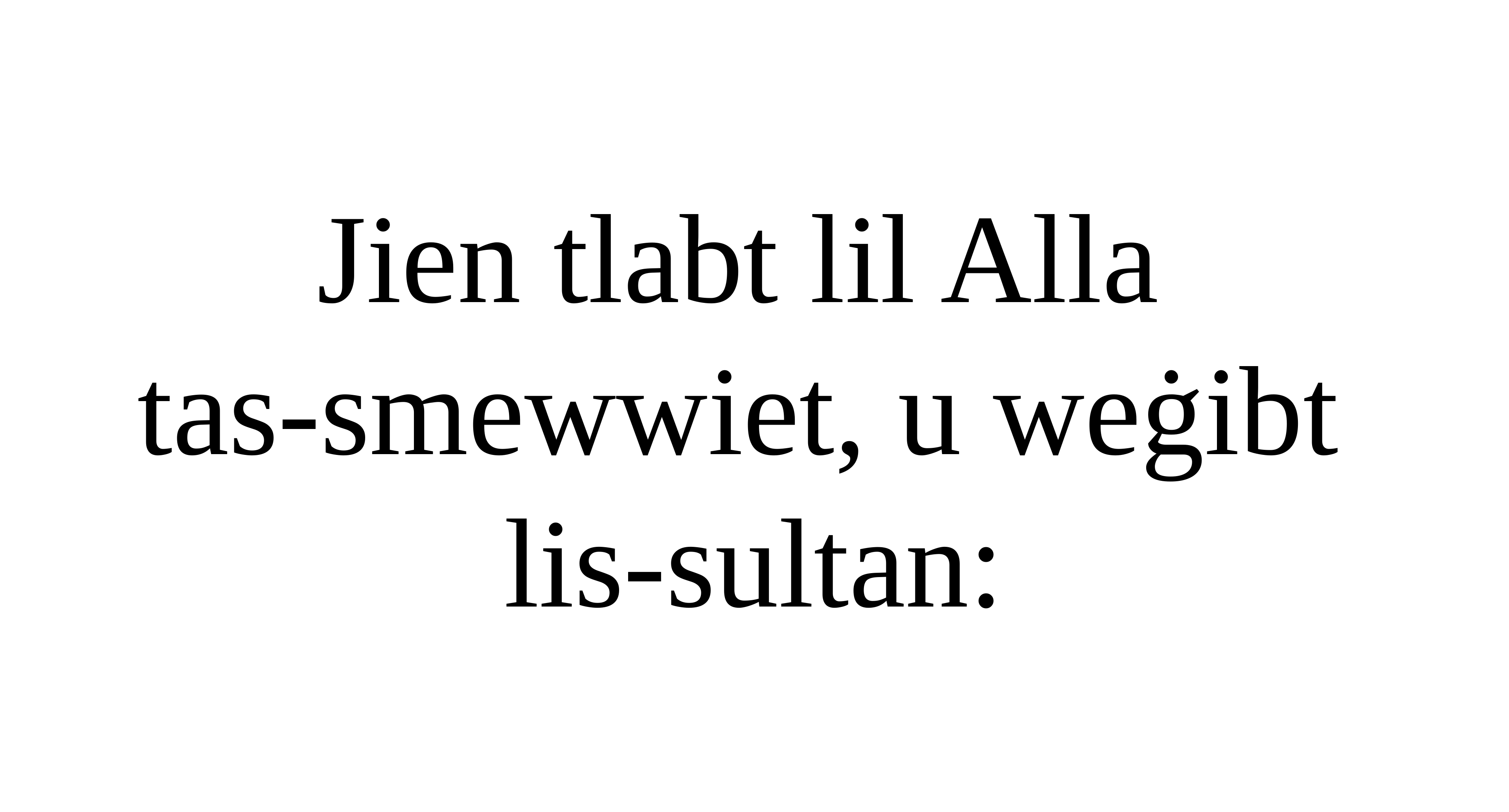

Jien tlabt lil Alla
tas-smewwiet, u weġibt
lis-sultan: